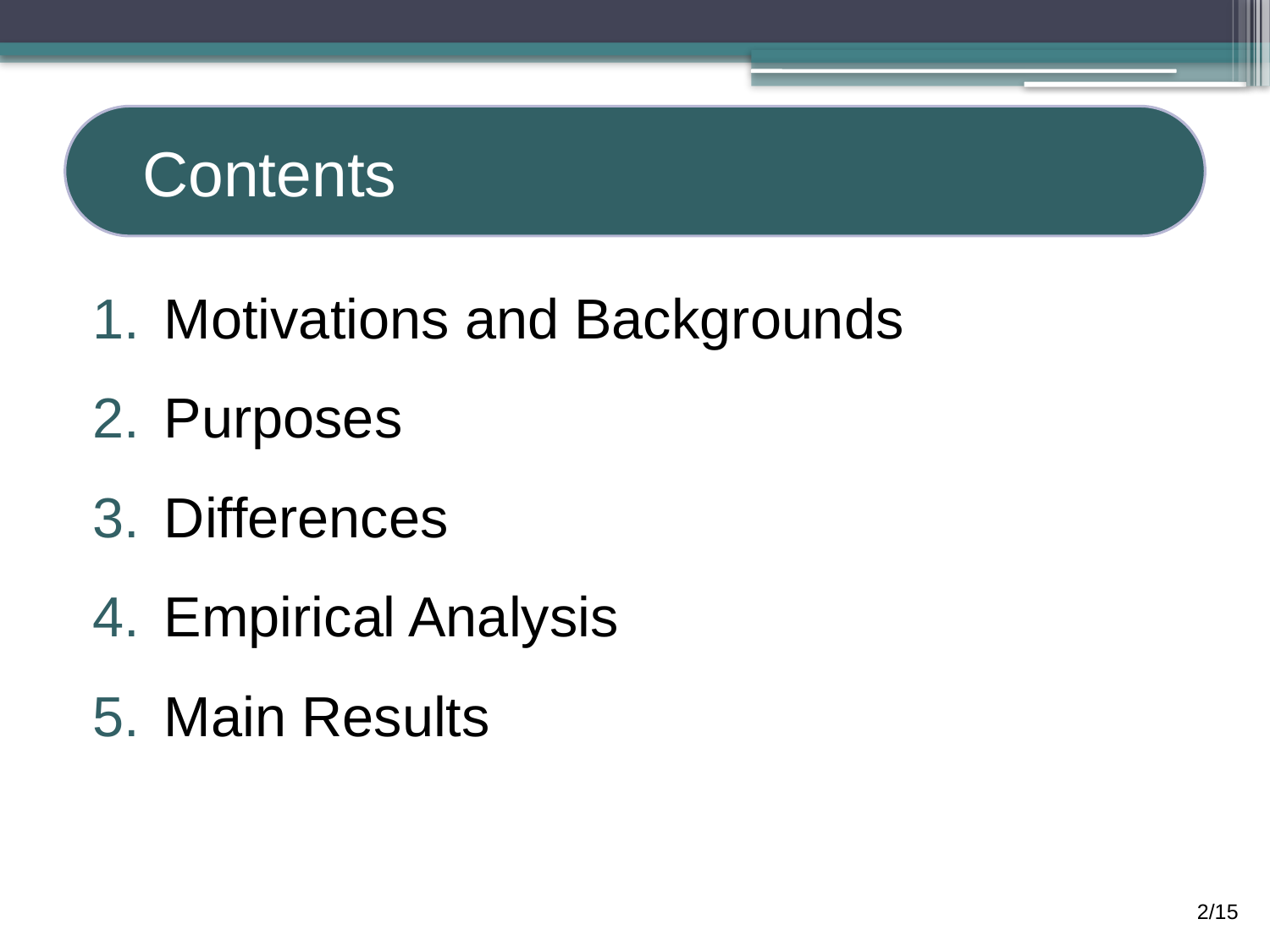

# Contents
Motivations and Backgrounds

Purposes

Differences

Empirical Analysis

Main Results
2/15